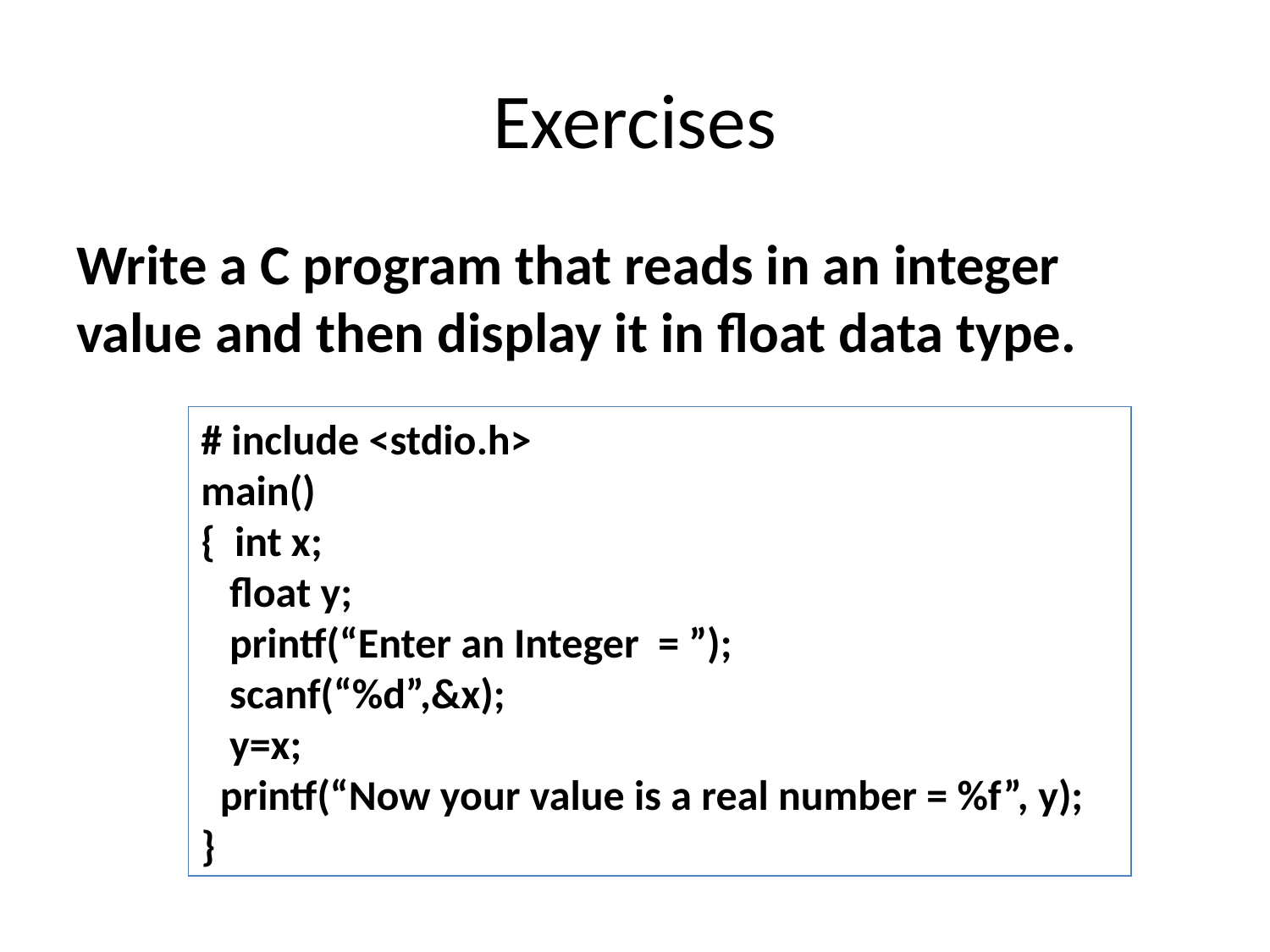

# Exercises
Write a C program that reads in an integer value and then display it in float data type.
# include <stdio.h>
main()
{  int x;
   float y;
   printf(“Enter an Integer  = ”);
   scanf(“%d”,&x);
   y=x;
  printf(“Now your value is a real number = %f”, y);
}